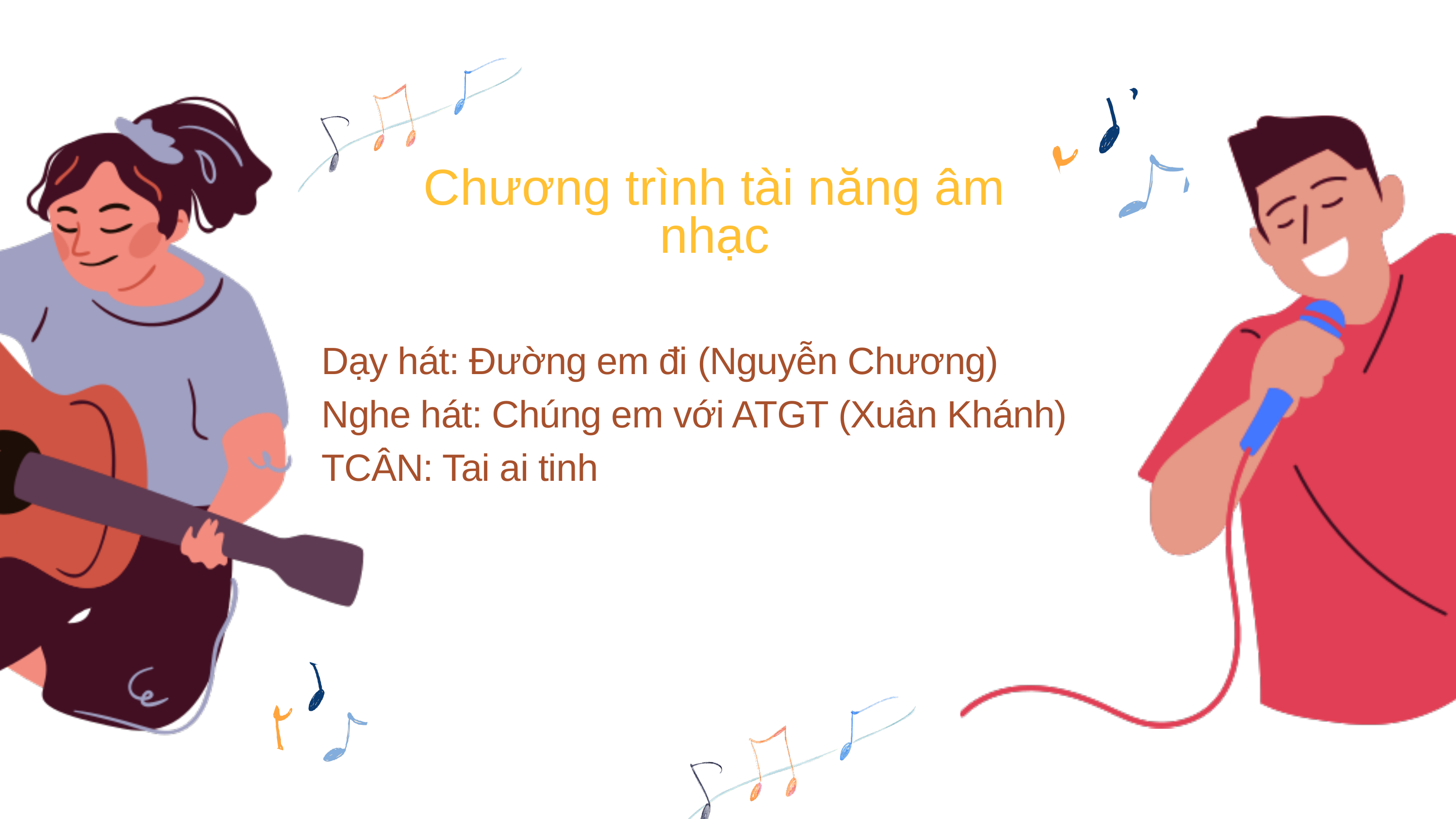

Chương trình tài năng âm nhạc
Dạy hát: Đường em đi (Nguyễn Chương)
Nghe hát: Chúng em với ATGT (Xuân Khánh)
TCÂN: Tai ai tinh